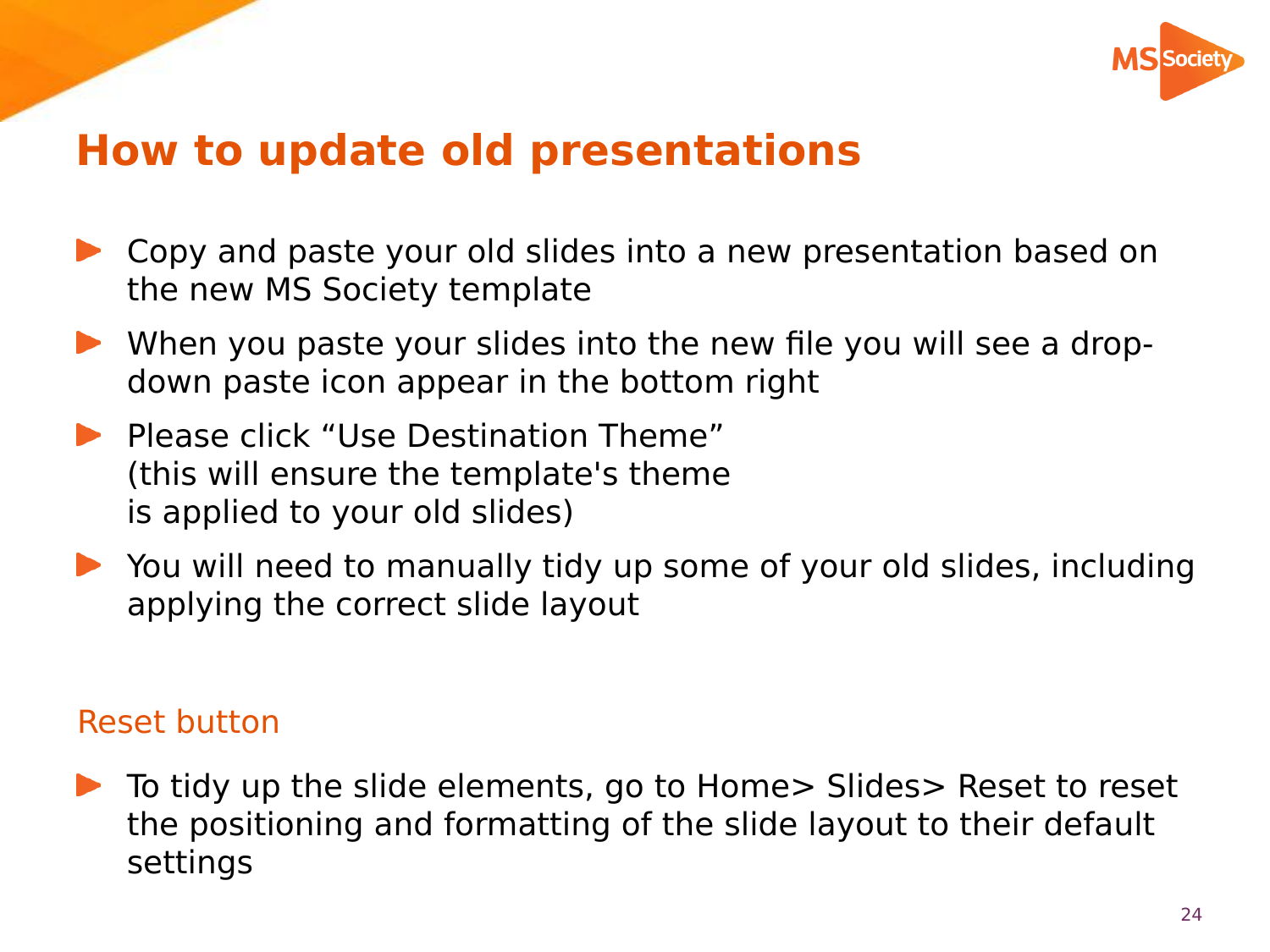

# How to update old presentations
Copy and paste your old slides into a new presentation based on the new MS Society template
When you paste your slides into the new file you will see a drop-down paste icon appear in the bottom right
Please click “Use Destination Theme”
(this will ensure the template's theme
is applied to your old slides)
You will need to manually tidy up some of your old slides, including applying the correct slide layout

Reset button
To tidy up the slide elements, go to Home> Slides> Reset to reset the positioning and formatting of the slide layout to their default settings
24